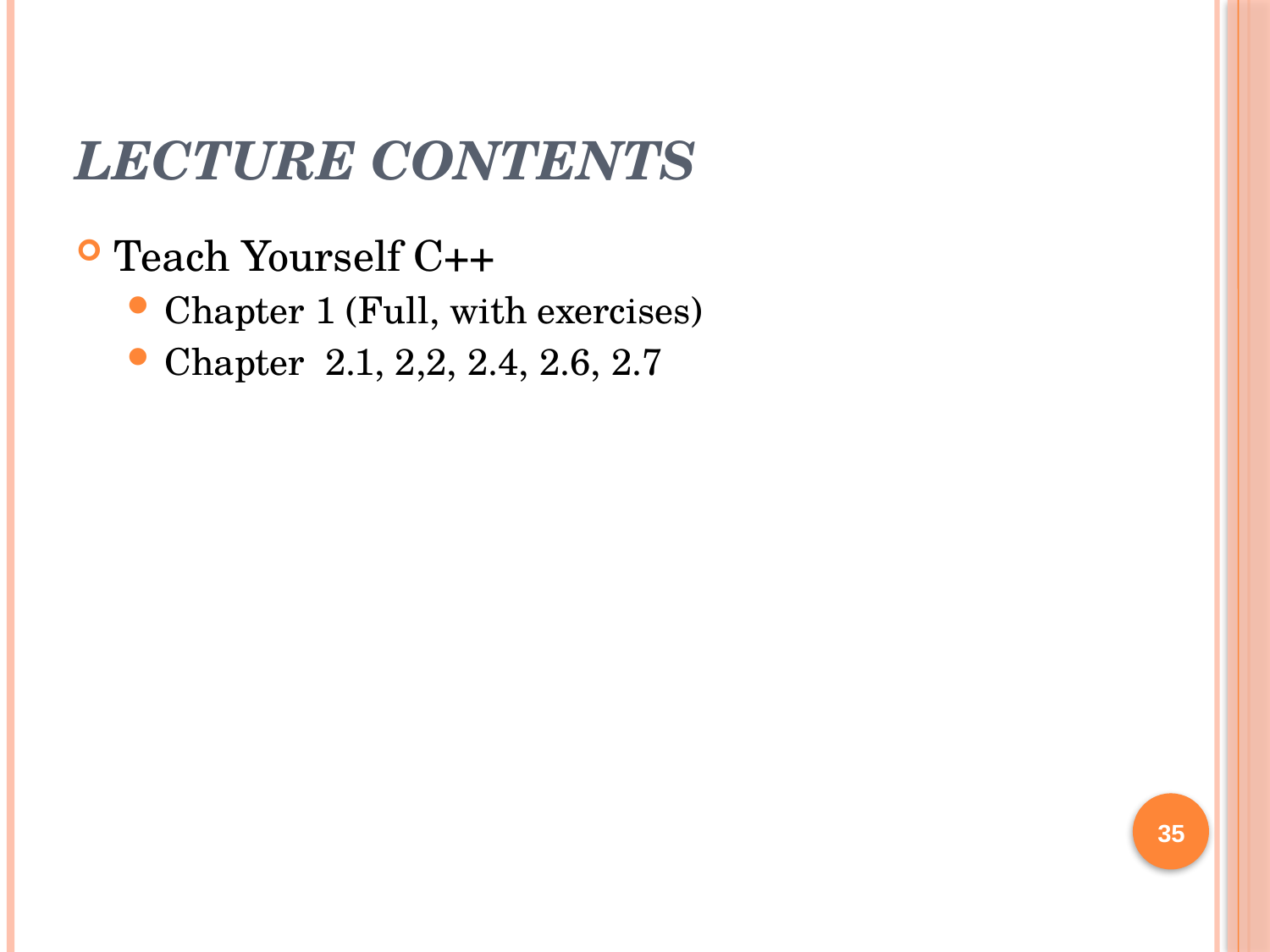

# Lecture Contents
Teach Yourself C++
Chapter 1 (Full, with exercises)
Chapter  2.1, 2,2, 2.4, 2.6, 2.7

35